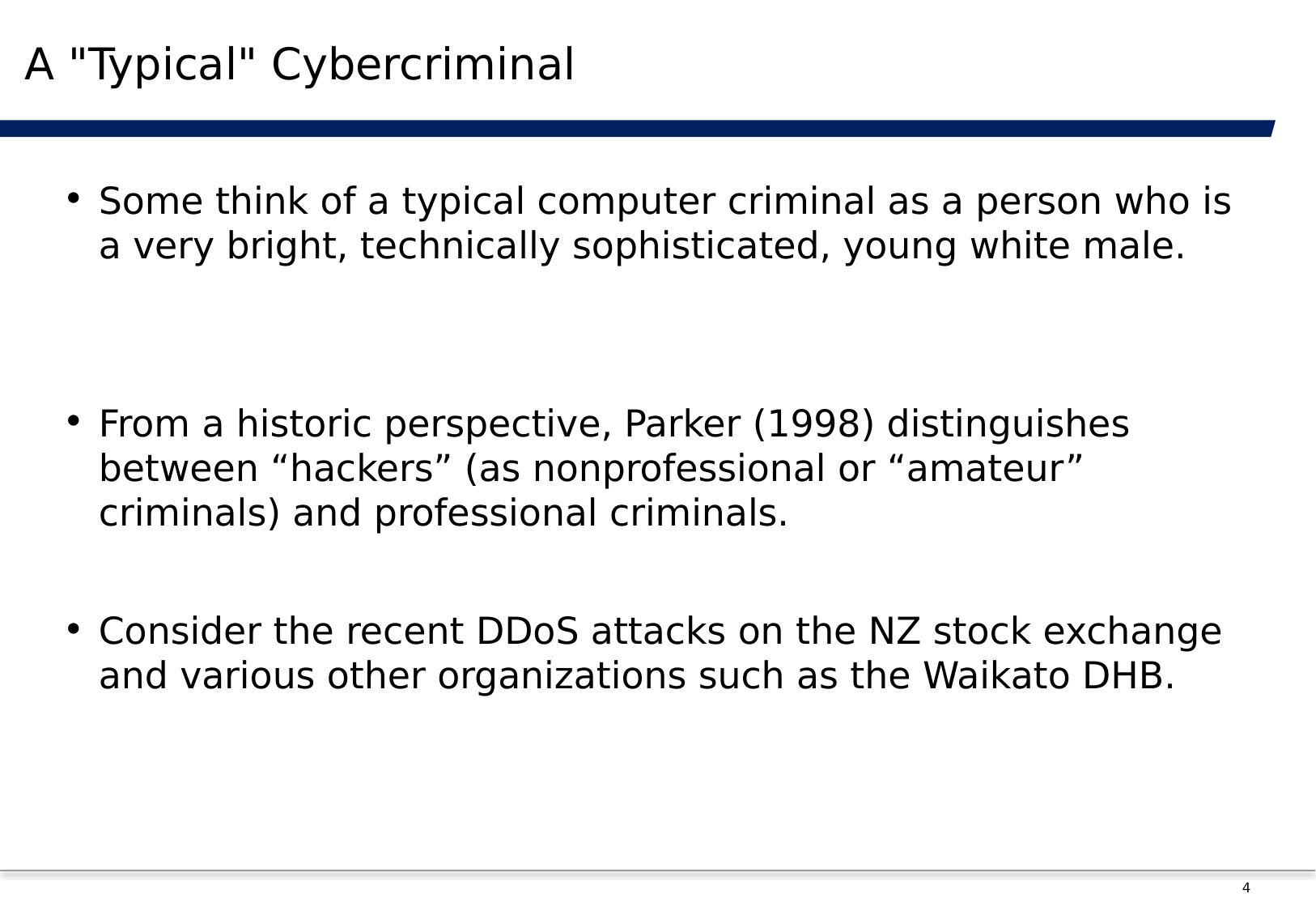

# A "Typical" Cybercriminal
Some think of a typical computer criminal as a person who is a very bright, technically sophisticated, young white male.

From a historic perspective, Parker (1998) distinguishes between “hackers” (as nonprofessional or “amateur” criminals) and professional criminals.

Consider the recent DDoS attacks on the NZ stock exchange and various other organizations such as the Waikato DHB.